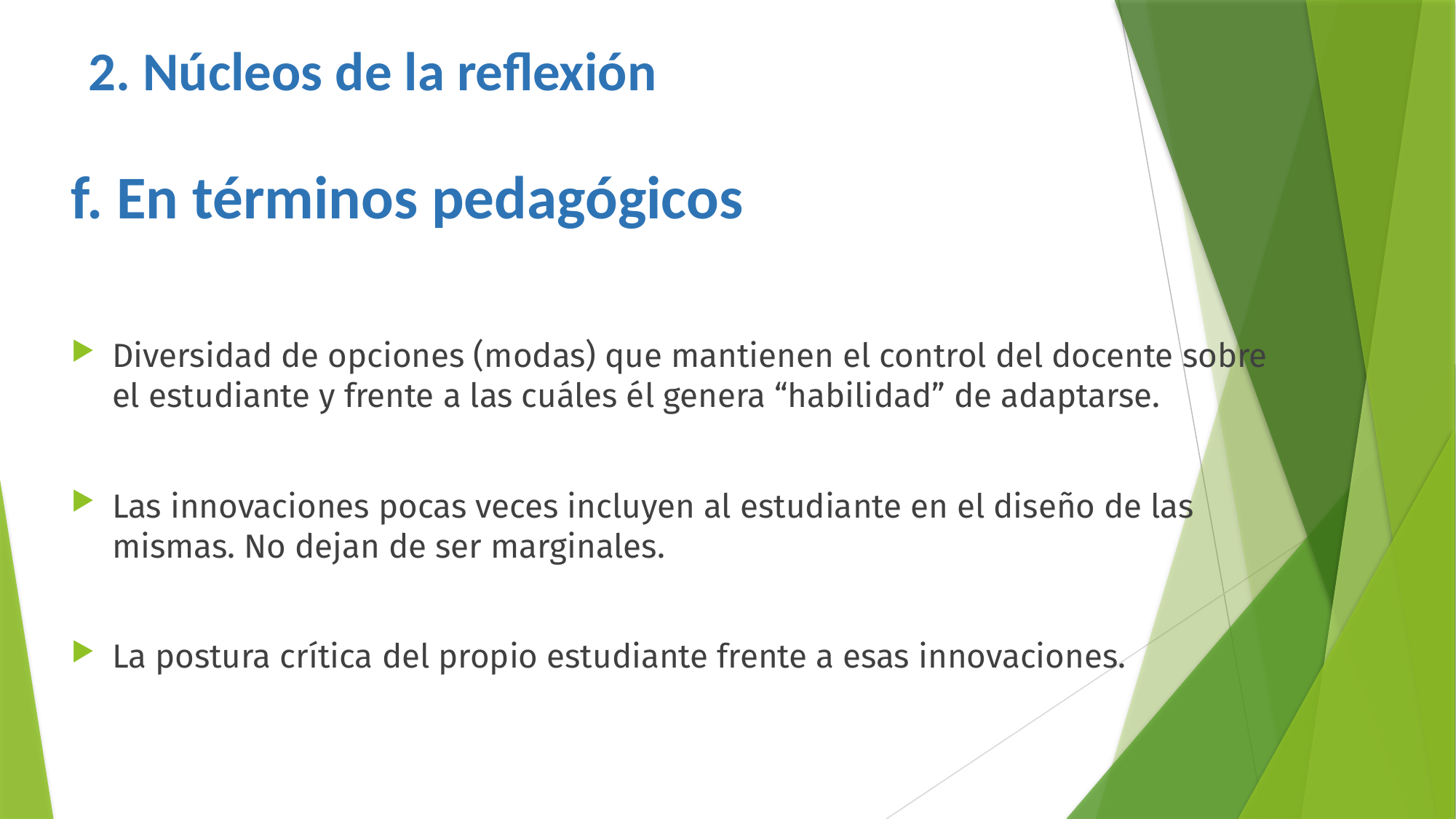

# 2. Núcleos de la reflexión
f. En términos pedagógicos

Diversidad de opciones (modas) que mantienen el control del docente sobre el estudiante y frente a las cuáles él genera “habilidad” de adaptarse.

Las innovaciones pocas veces incluyen al estudiante en el diseño de las mismas. No dejan de ser marginales.

La postura crítica del propio estudiante frente a esas innovaciones.